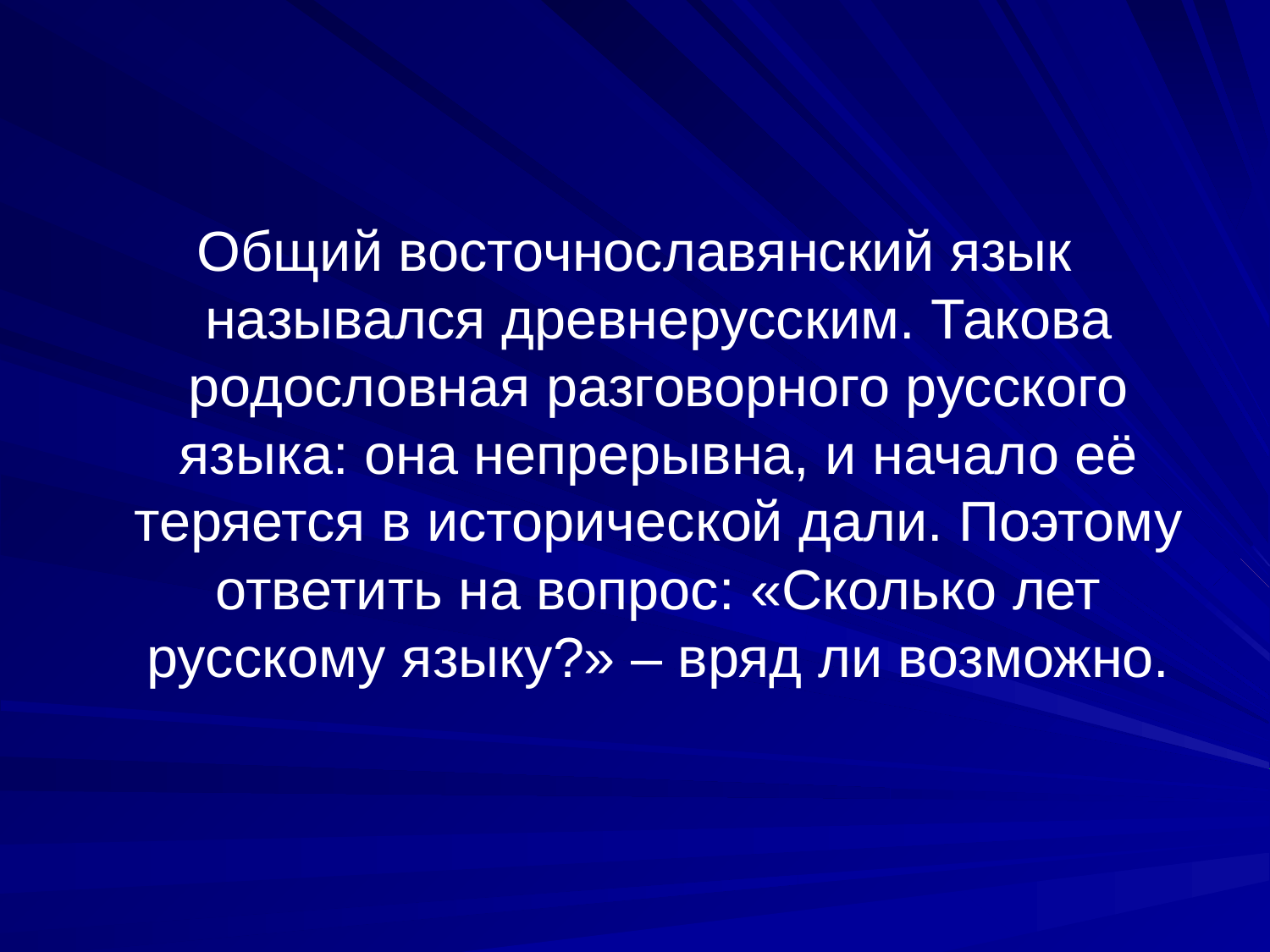

# Общий восточнославянский язык назывался древнерусским. Такова родословная разговорного русского языка: она непрерывна, и начало её теряется в исторической дали. Поэтому ответить на вопрос: «Сколько лет русскому языку?» – вряд ли возможно.